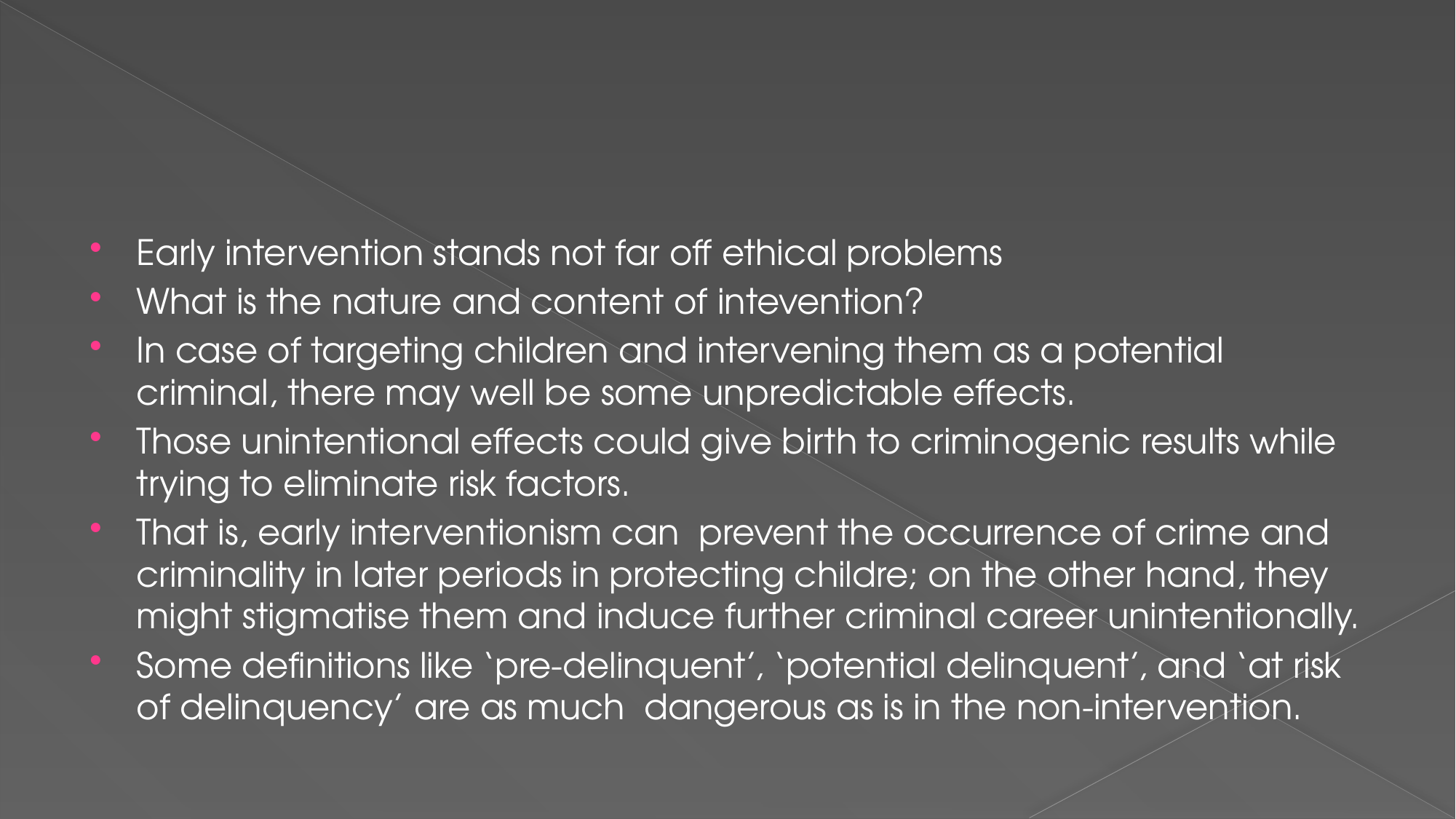

#
Early intervention stands not far off ethical problems
What is the nature and content of intevention?
In case of targeting children and intervening them as a potential criminal, there may well be some unpredictable effects.
Those unintentional effects could give birth to criminogenic results while trying to eliminate risk factors.
That is, early interventionism can  prevent the occurrence of crime and criminality in later periods in protecting childre; on the other hand, they might stigmatise them and induce further criminal career unintentionally.
Some definitions like ‘pre-delinquent’, ‘potential delinquent’, and ‘at risk of delinquency’ are as much  dangerous as is in the non-intervention.